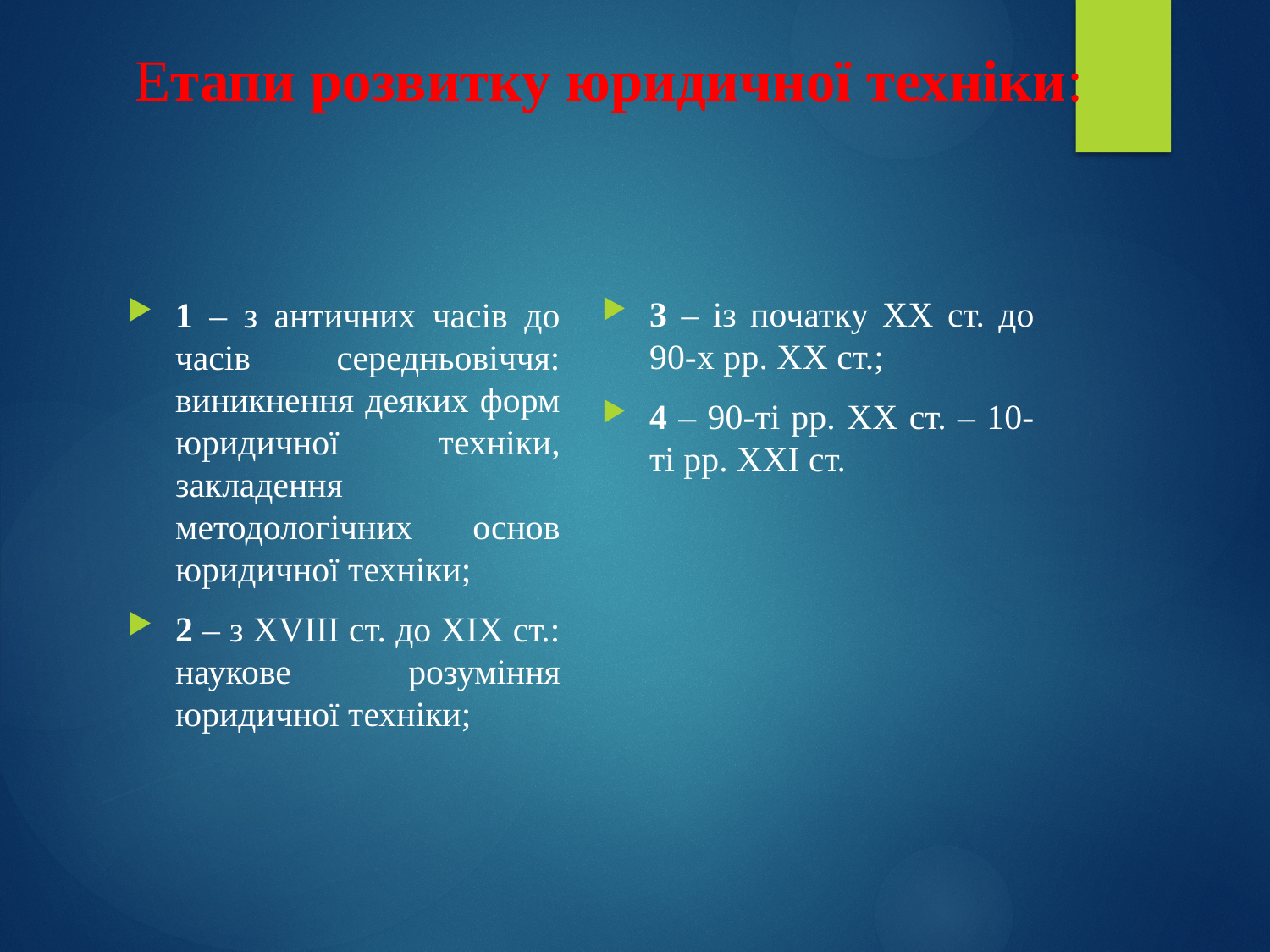

# Етапи розвитку юридичної техніки:
3 – із початку ХХ ст. до 90-х рр. ХХ ст.;
4 – 90-ті рр. ХХ ст. – 10-ті рр. ХХІ ст.

1 – з античних часів до часів середньовіччя: виникнення деяких форм юридичної техніки, закладення методологічних основ юридичної техніки;
2 – з ХVІІІ ст. до ХІХ ст.: наукове розуміння юридичної техніки;